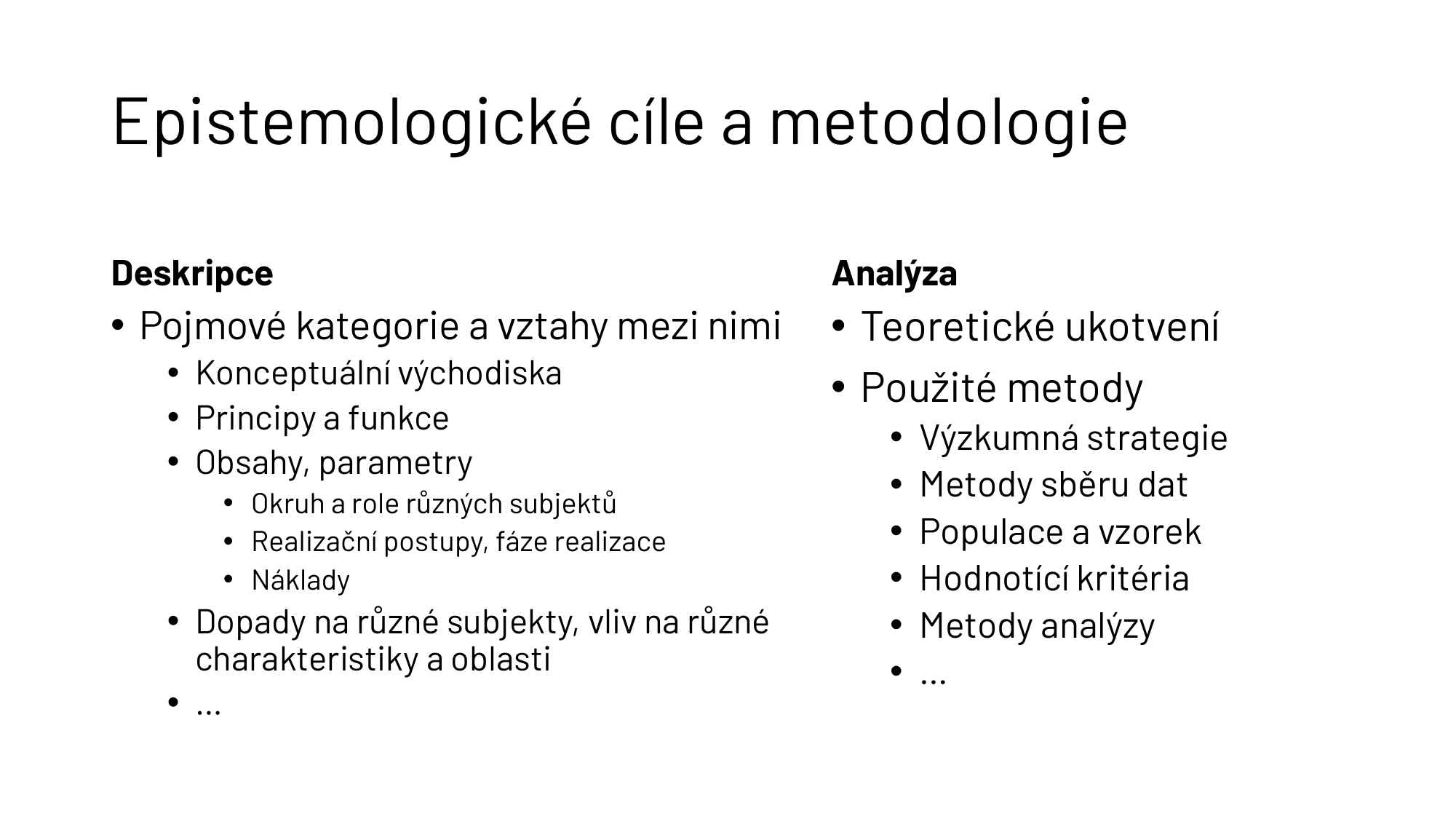

# Epistemologické cíle a metodologie
Deskripce
Analýza
Pojmové kategorie a vztahy mezi nimi
Konceptuální východiska
Principy a funkce
Obsahy, parametry
Okruh a role různých subjektů
Realizační postupy, fáze realizace
Náklady
Dopady na různé subjekty, vliv na různé charakteristiky a oblasti
…
Teoretické ukotvení
Použité metody
Výzkumná strategie
Metody sběru dat
Populace a vzorek
Hodnotící kritéria
Metody analýzy
…